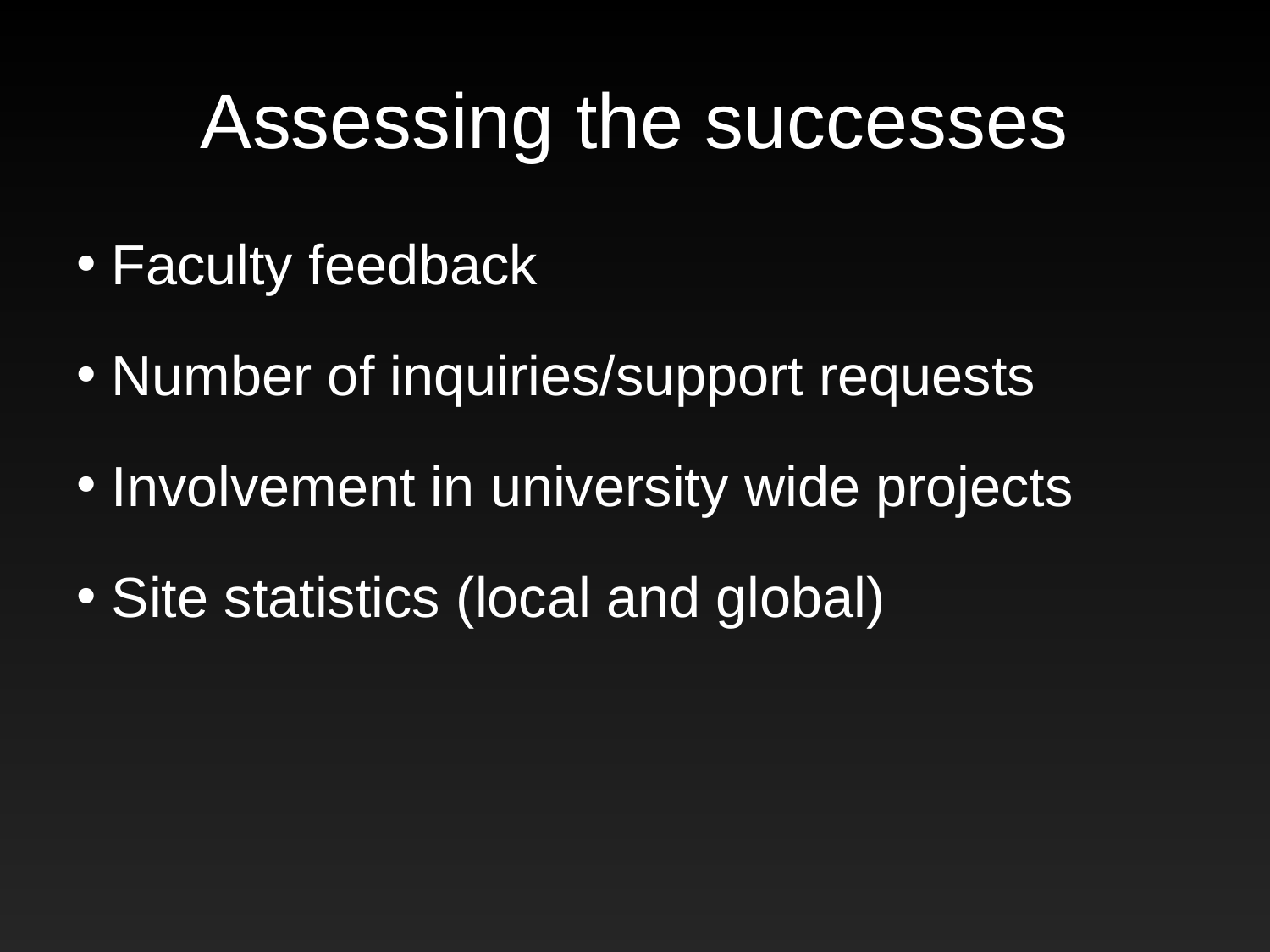

# Assessing the successes
 Faculty feedback
 Number of inquiries/support requests
 Involvement in university wide projects
 Site statistics (local and global)